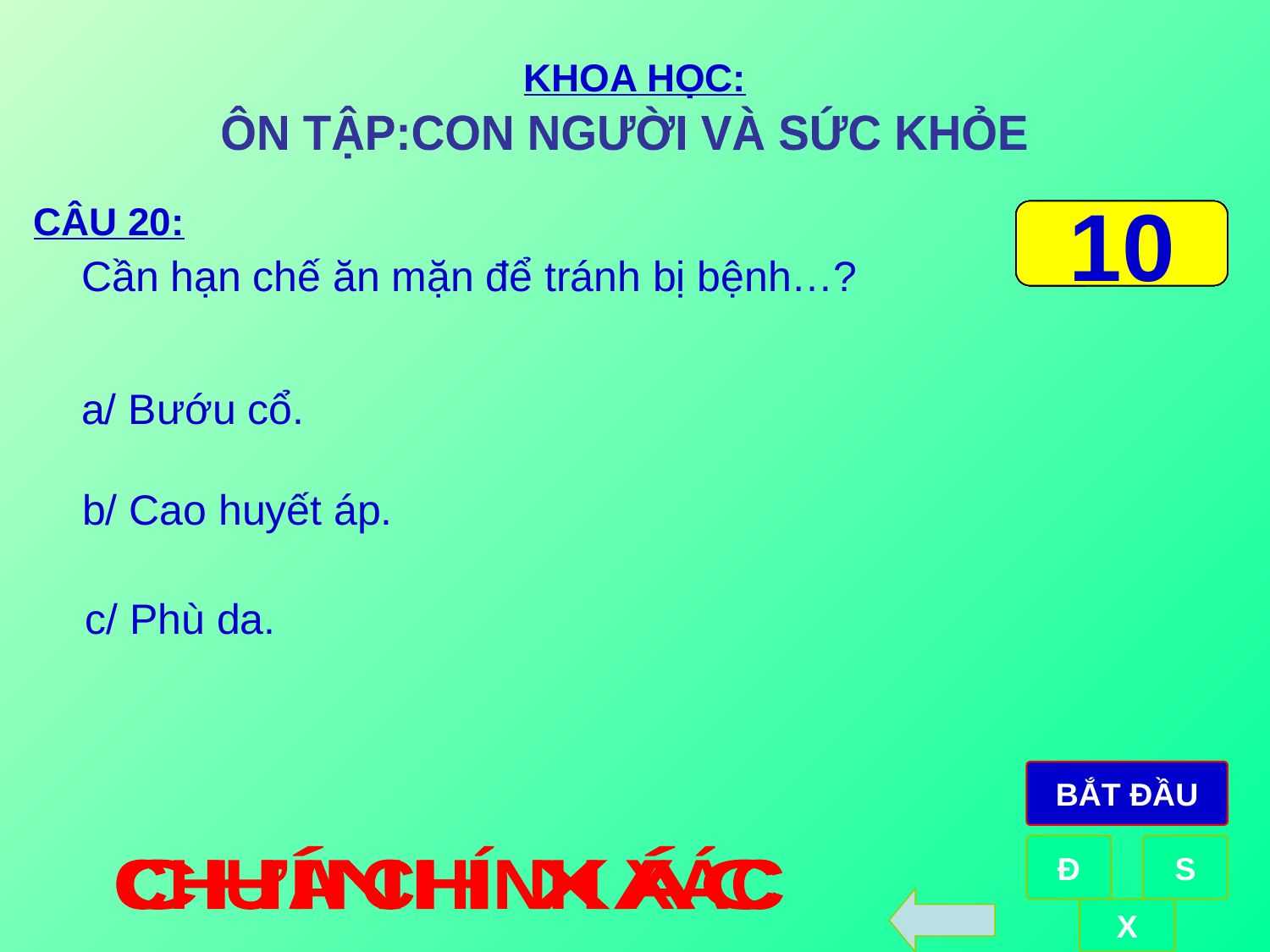

KHOA HỌC:
ÔN TẬP:CON NGƯỜI VÀ SỨC KHỎE
CÂU 20:
0
1
2
3
4
5
6
7
8
9
10
Cần hạn chế ăn mặn để tránh bị bệnh…?
a/ Bướu cổ.
b/ Cao huyết áp.
c/ Phù da.
BẮT ĐẦU
Đ
S
CHÍNH XÁC
CHƯA CHÍNH XÁC

X